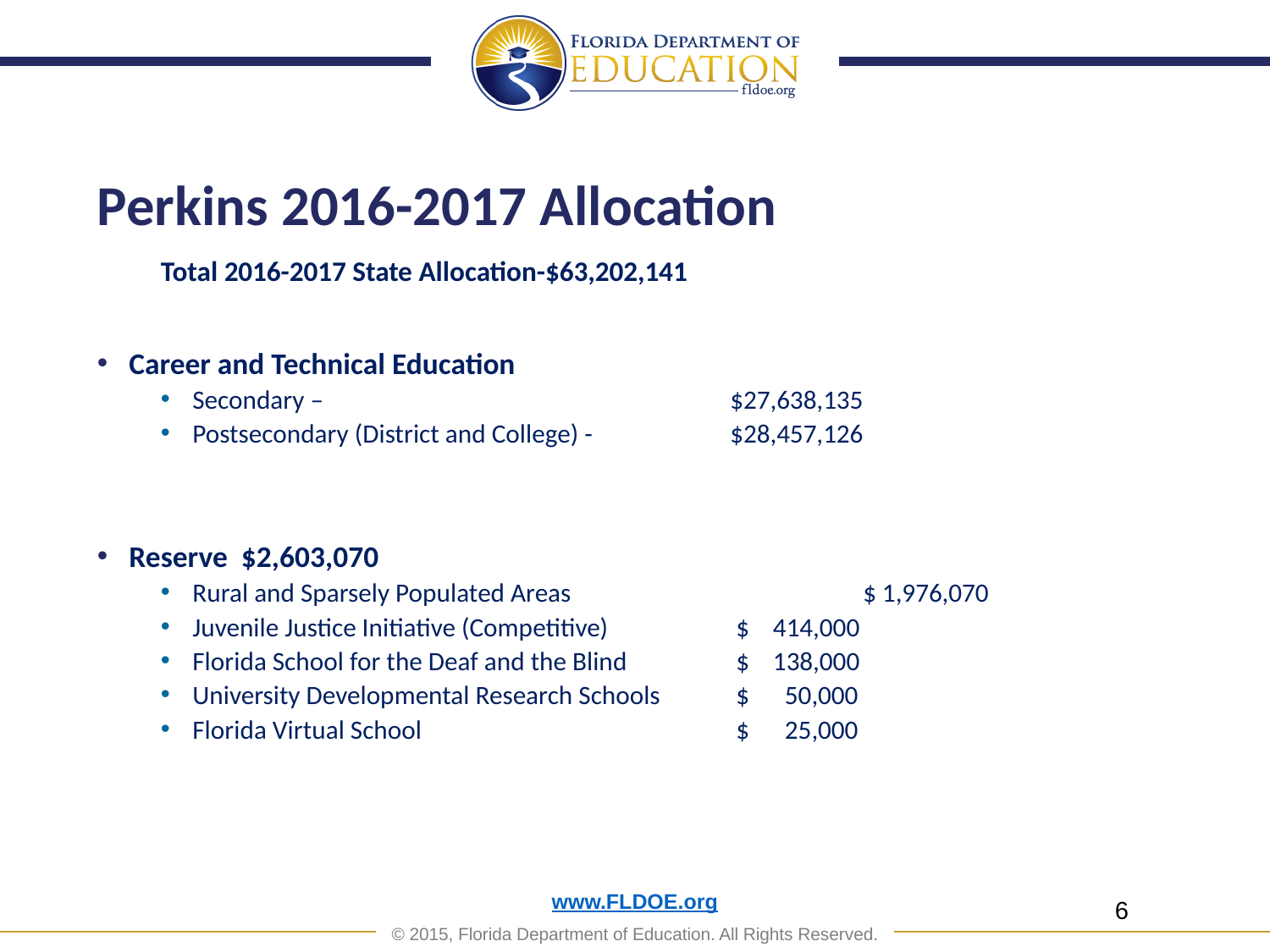

# Perkins 2016-2017 Allocation
Total 2016-2017 State Allocation-$63,202,141

Career and Technical Education
Secondary – 			     $27,638,135
Postsecondary (District and College) -	     $28,457,126

Reserve  $2,603,070
Rural and Sparsely Populated Areas 		      $ 1,976,070
Juvenile Justice Initiative (Competitive)	      $    414,000
Florida School for the Deaf and the Blind	      $    138,000
University Developmental Research Schools	      $      50,000
Florida Virtual School			      $      25,000

6